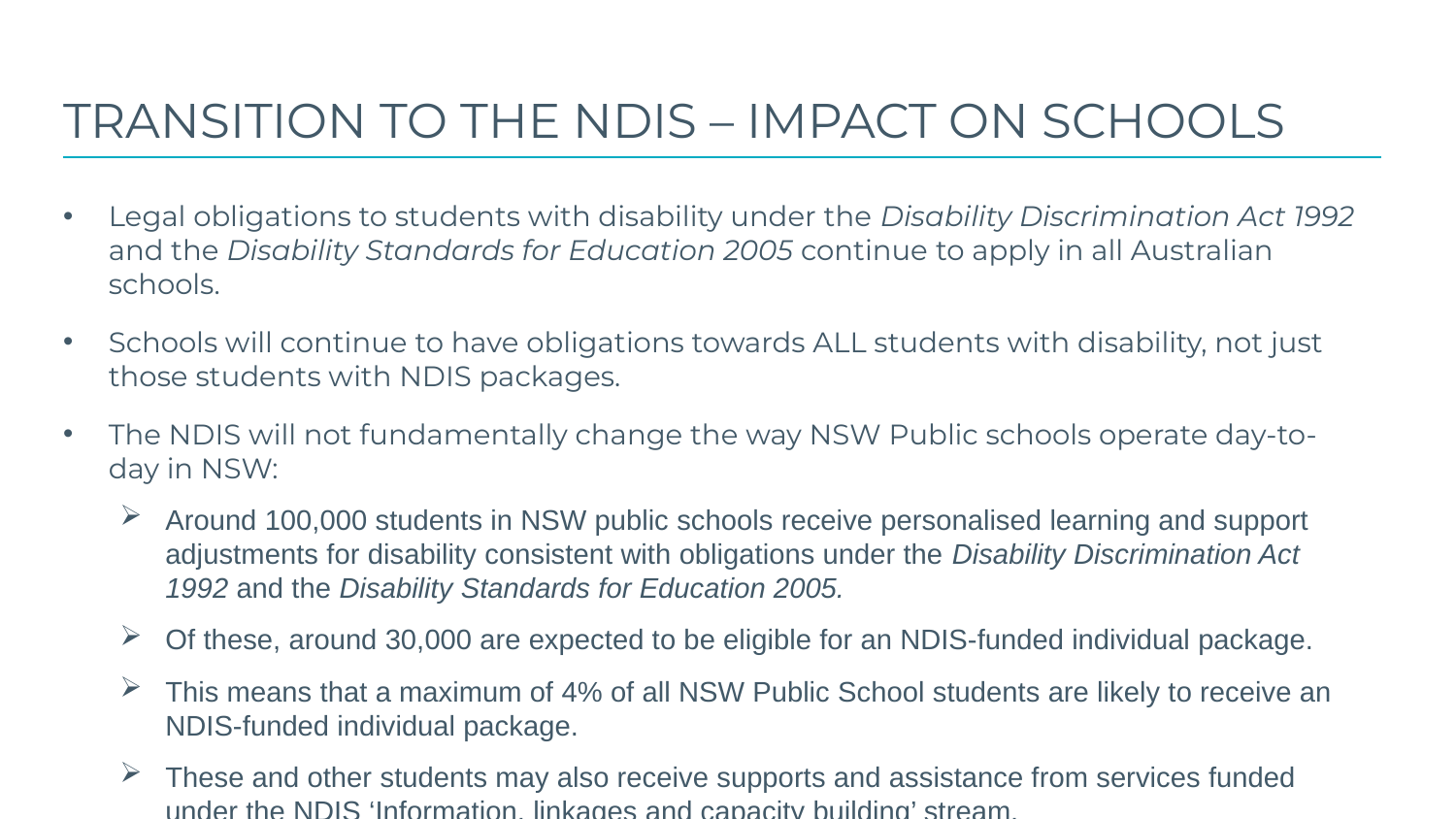

# Transition to the NDIS – Impact on Schools
Legal obligations to students with disability under the Disability Discrimination Act 1992 and the Disability Standards for Education 2005 continue to apply in all Australian schools.
Schools will continue to have obligations towards ALL students with disability, not just those students with NDIS packages.
The NDIS will not fundamentally change the way NSW Public schools operate day-to-day in NSW:
Around 100,000 students in NSW public schools receive personalised learning and support adjustments for disability consistent with obligations under the Disability Discrimination Act 1992 and the Disability Standards for Education 2005.
Of these, around 30,000 are expected to be eligible for an NDIS-funded individual package.
This means that a maximum of 4% of all NSW Public School students are likely to receive an NDIS-funded individual package.
These and other students may also receive supports and assistance from services funded under the NDIS ‘Information, linkages and capacity building’ stream.